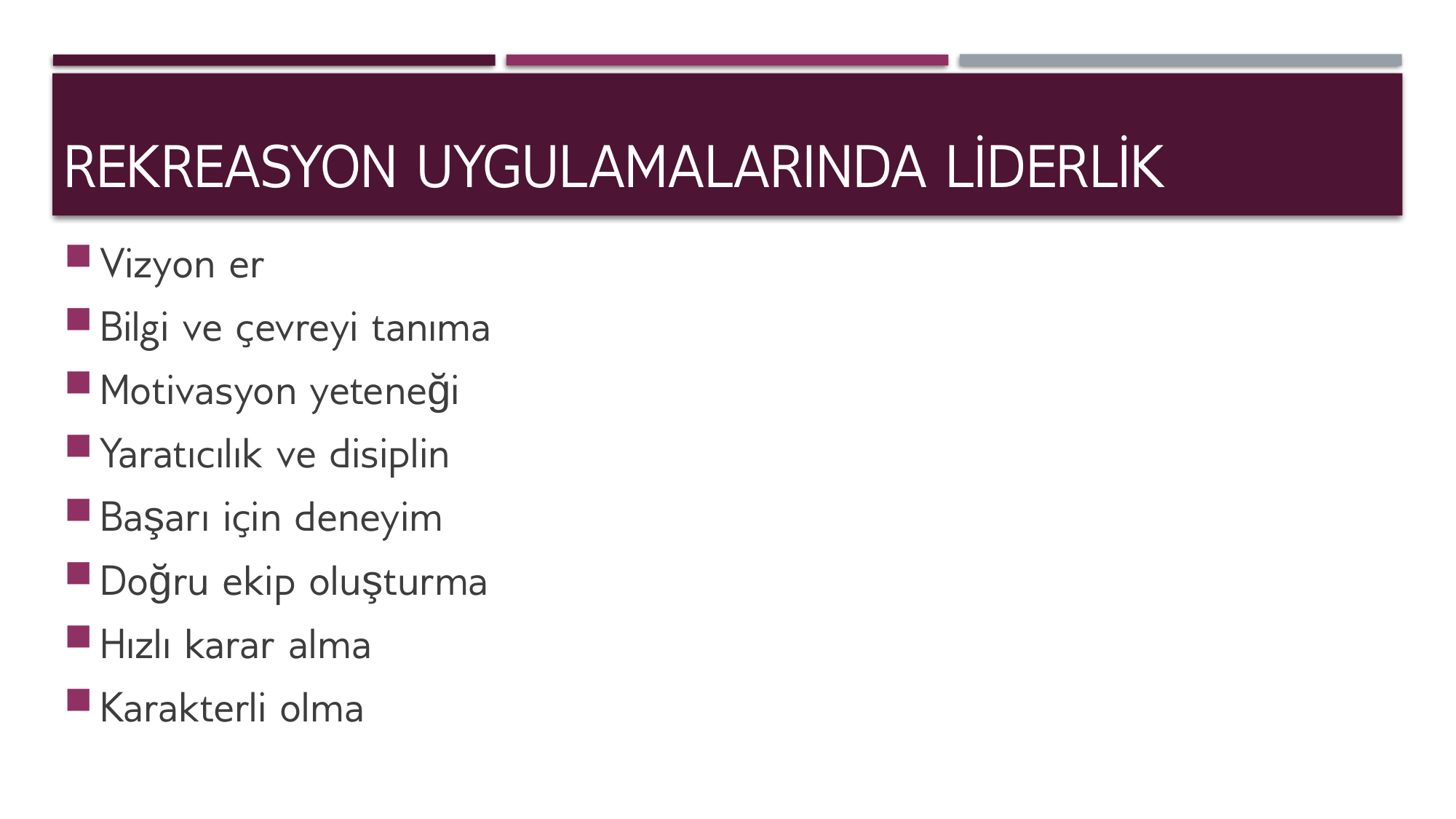

# Rekreasyon Uygulamalarında Liderlik
Vizyon er
Bilgi ve çevreyi tanıma
Motivasyon yeteneği
Yaratıcılık ve disiplin
Başarı için deneyim
Doğru ekip oluşturma
Hızlı karar alma
Karakterli olma